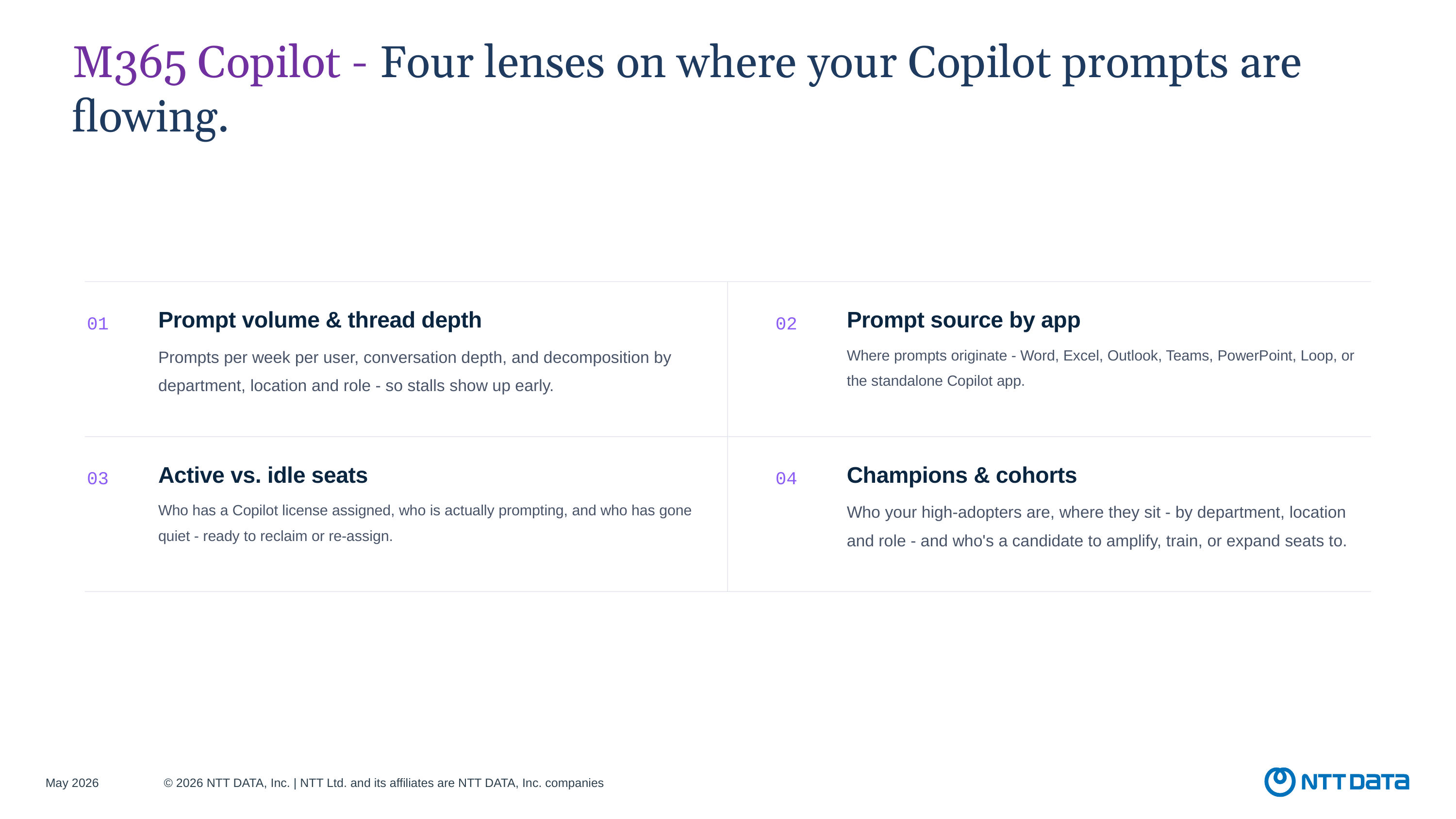

M365 Copilot - Four lenses on where your Copilot prompts are flowing.

Prompt volume & thread depth
Prompt source by app
01
02
Prompts per week per user, conversation depth, and decomposition by department, location and role - so stalls show up early.
Where prompts originate - Word, Excel, Outlook, Teams, PowerPoint, Loop, or the standalone Copilot app.

Active vs. idle seats
Champions & cohorts
03
04
Who has a Copilot license assigned, who is actually prompting, and who has gone quiet - ready to reclaim or re-assign.
Who your high-adopters are, where they sit - by department, location and role - and who's a candidate to amplify, train, or expand seats to.

May 2026
© 2026 NTT DATA, Inc. | NTT Ltd. and its affiliates are NTT DATA, Inc. companies